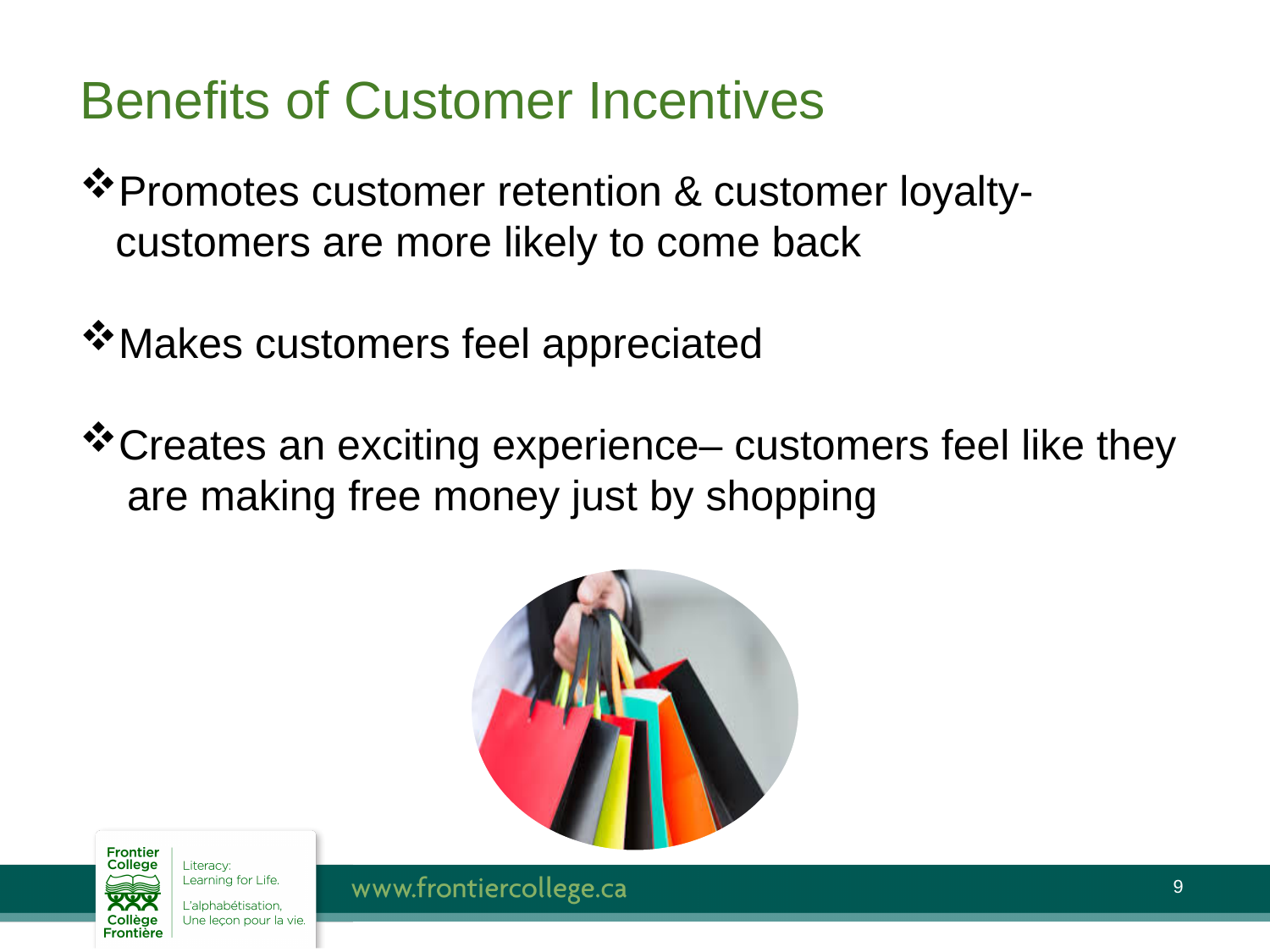

# Benefits of Customer Incentives
Promotes customer retention & customer loyalty- customers are more likely to come back

Makes customers feel appreciated

Creates an exciting experience– customers feel like they
    are making free money just by shopping